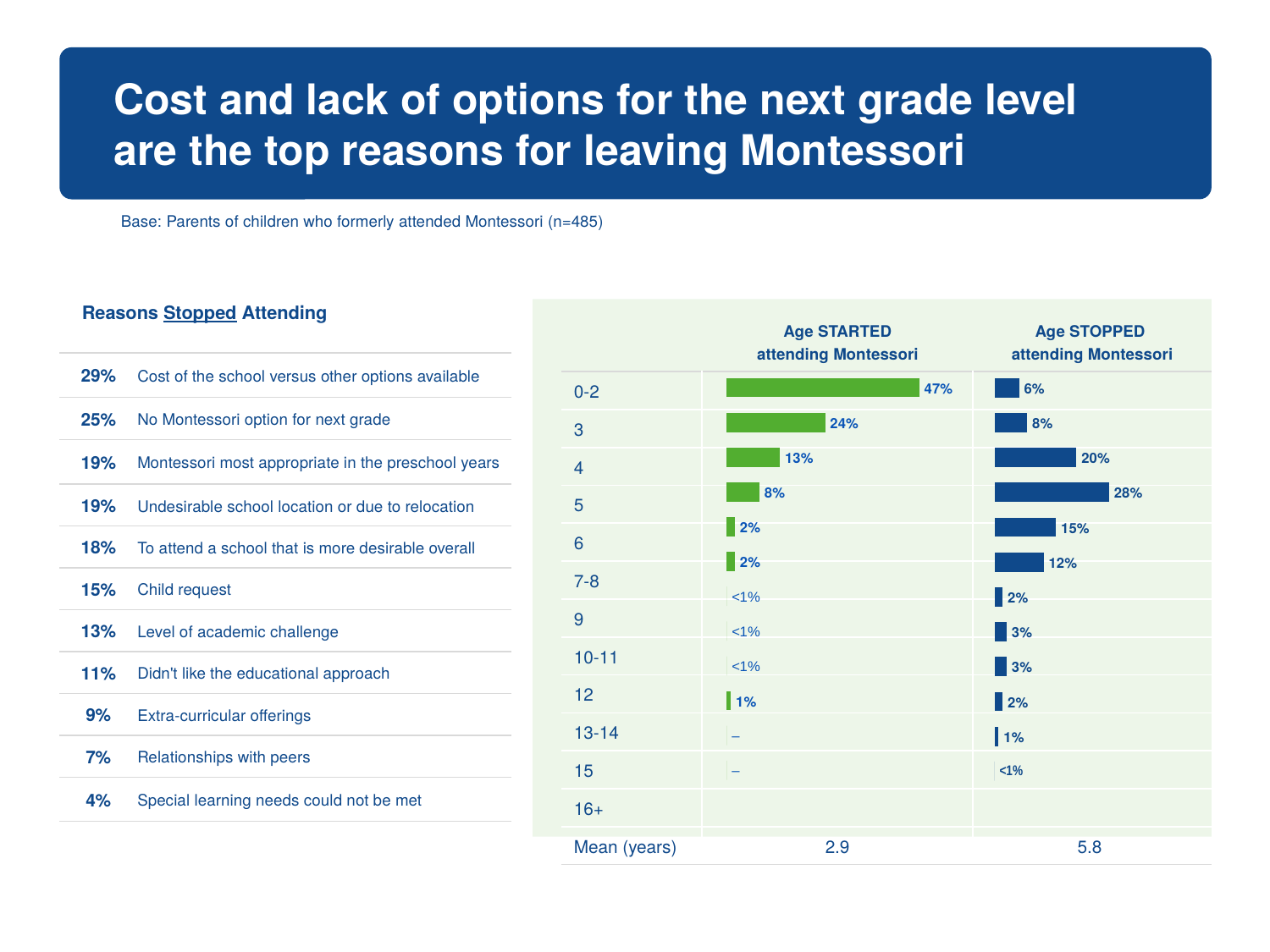

Cost and lack of options for the next grade level
are the top reasons for leaving Montessori
Base: Parents of children who formerly attended Montessori (n=485)

Reasons Stopped Attending
|  | Age STARTED attending Montessori | Age STOPPED attending Montessori |
| --- | --- | --- |
| 0-2 |  |  |
| 3 |  |  |
| 4 |  |  |
| 5 |  |  |
| 6 |  |  |
| 7-8 |  |  |
| 9 |  |  |
| 10-11 |  |  |
| 12 |  |  |
| 13-14 |  |  |
| 15 |  |  |
| 16+ |  |  |
| Mean (years) | 2.9 | 5.8 |

### Chart

| Category | Stopped |
|---|---|
| 0-2 (Net) | 0.47 |
| 3 | 0.24 |
| 4 | 0.13 |
| 5 | 0.08 |
| 6 | 0.02 |
| 7-8 (Net) | 0.02 |
| 9 | 0.0 |
| 10-11 (Net) | 0.0 |
| 12 | 0.0 |
| 13-14 (Net) | 0.01 |
| 15 | 0.0 |
| 16+ (Net) | 0.0 |

### Chart

| Category | Stopped |
|---|---|
| 0-2 (Net) | 0.06 |
| 3 | 0.08 |
| 4 | 0.2 |
| 5 | 0.28 |
| 6 | 0.15 |
| 7-8 (Net) | 0.12 |
| 9 | 0.02 |
| 10-11 (Net) | 0.03 |
| 12 | 0.03 |
| 13-14 (Net) | 0.02 |
| 15 | 0.01 |
| 16+ (Net) | 0.0 |
| 29% | Cost of the school versus other options available |
| --- | --- |
| 25% | No Montessori option for next grade |
| 19% | Montessori most appropriate in the preschool years |
| 19% | Undesirable school location or due to relocation |
| 18% | To attend a school that is more desirable overall |
| 15% | Child request |
| 13% | Level of academic challenge |
| 11% | Didn't like the educational approach |
| 9% | Extra-curricular offerings |
| 7% | Relationships with peers |
| 4% | Special learning needs could not be met |